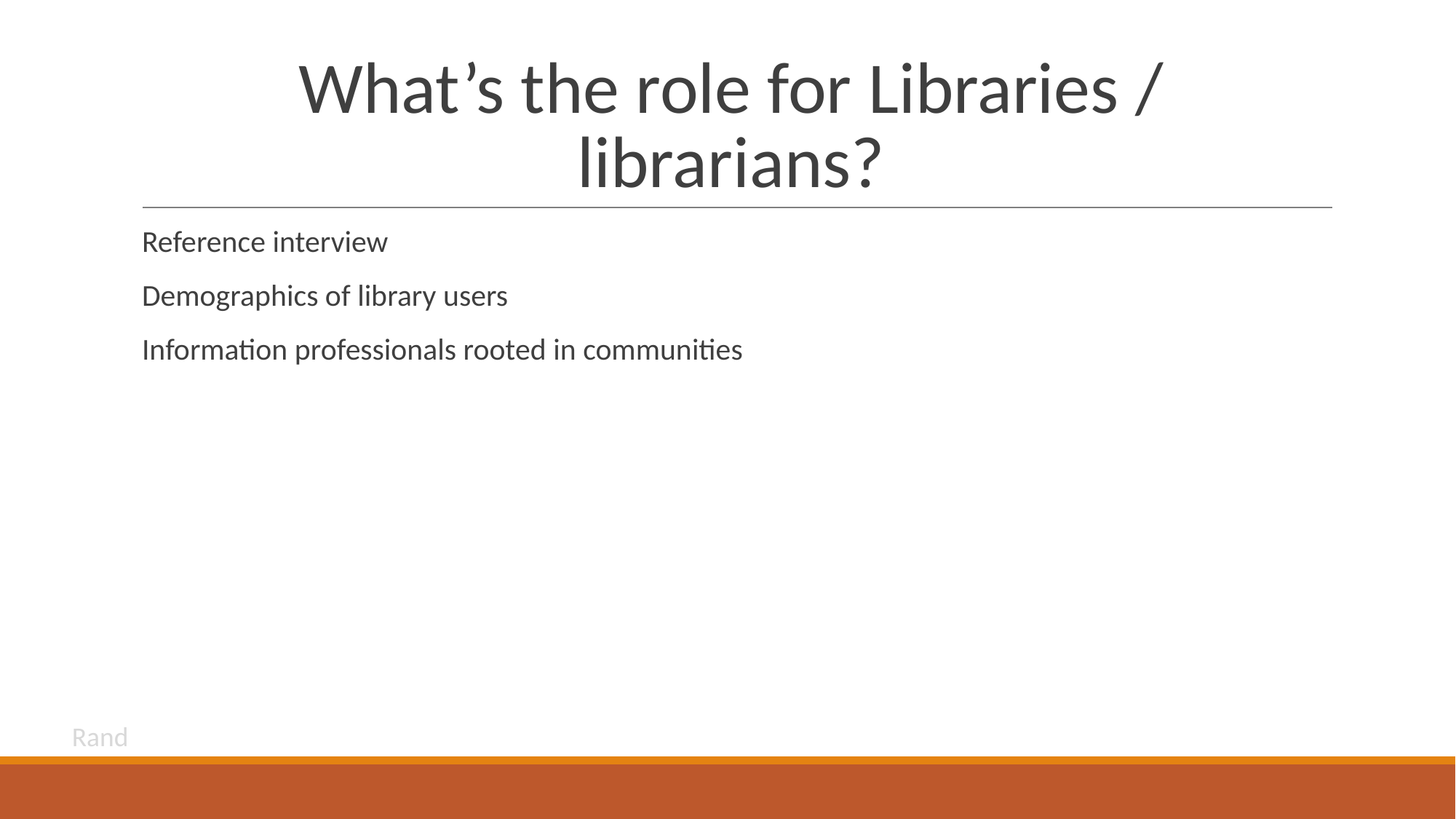

# What’s the role for Libraries / librarians?
Reference interview
Demographics of library users
Information professionals rooted in communities
Rand